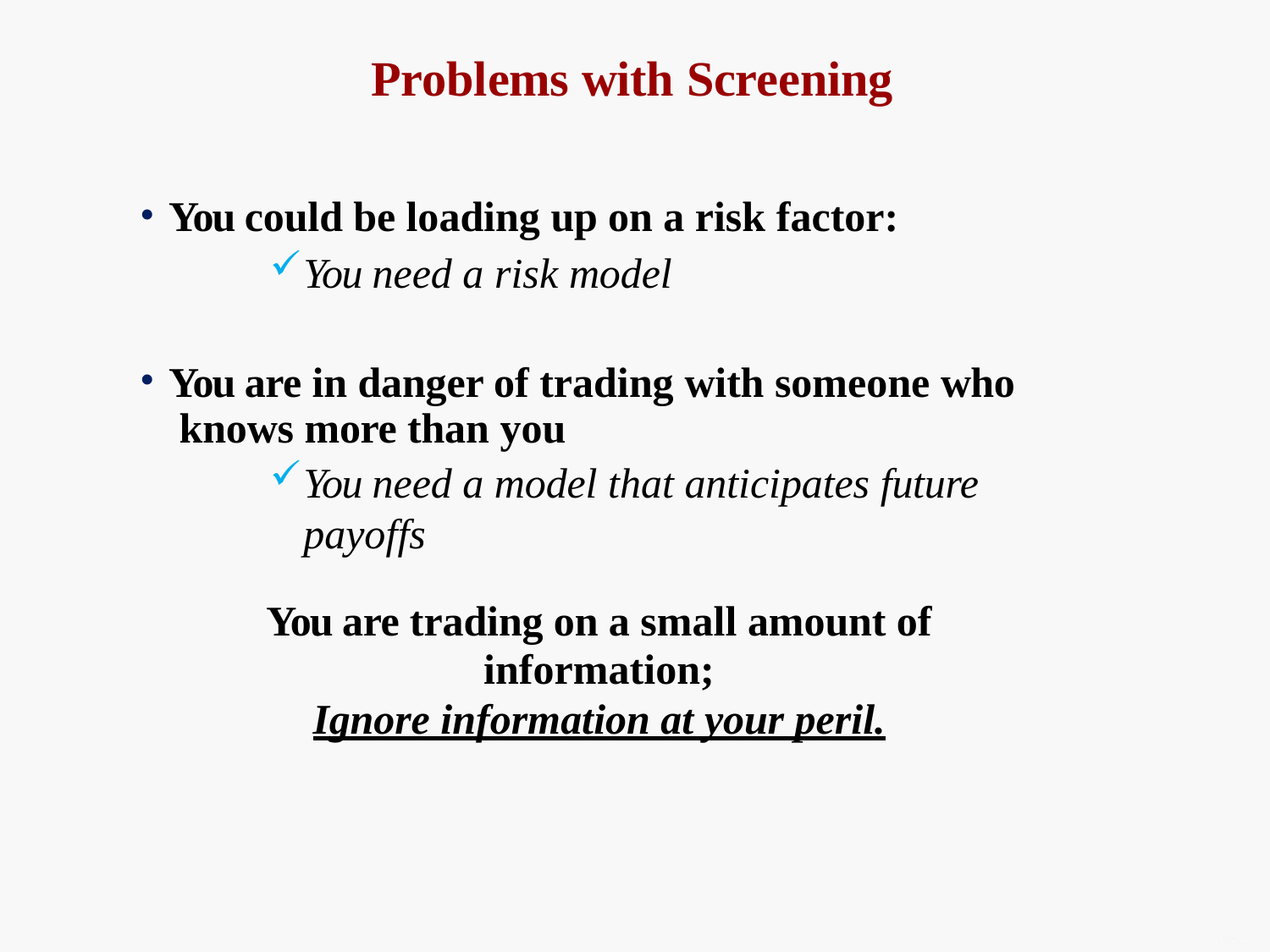

# Problems with Screening
You could be loading up on a risk factor:
You need a risk model

You are in danger of trading with someone who  knows more than you
You need a model that anticipates future payoffs
You are trading on a small amount of information;
Ignore information at your peril.